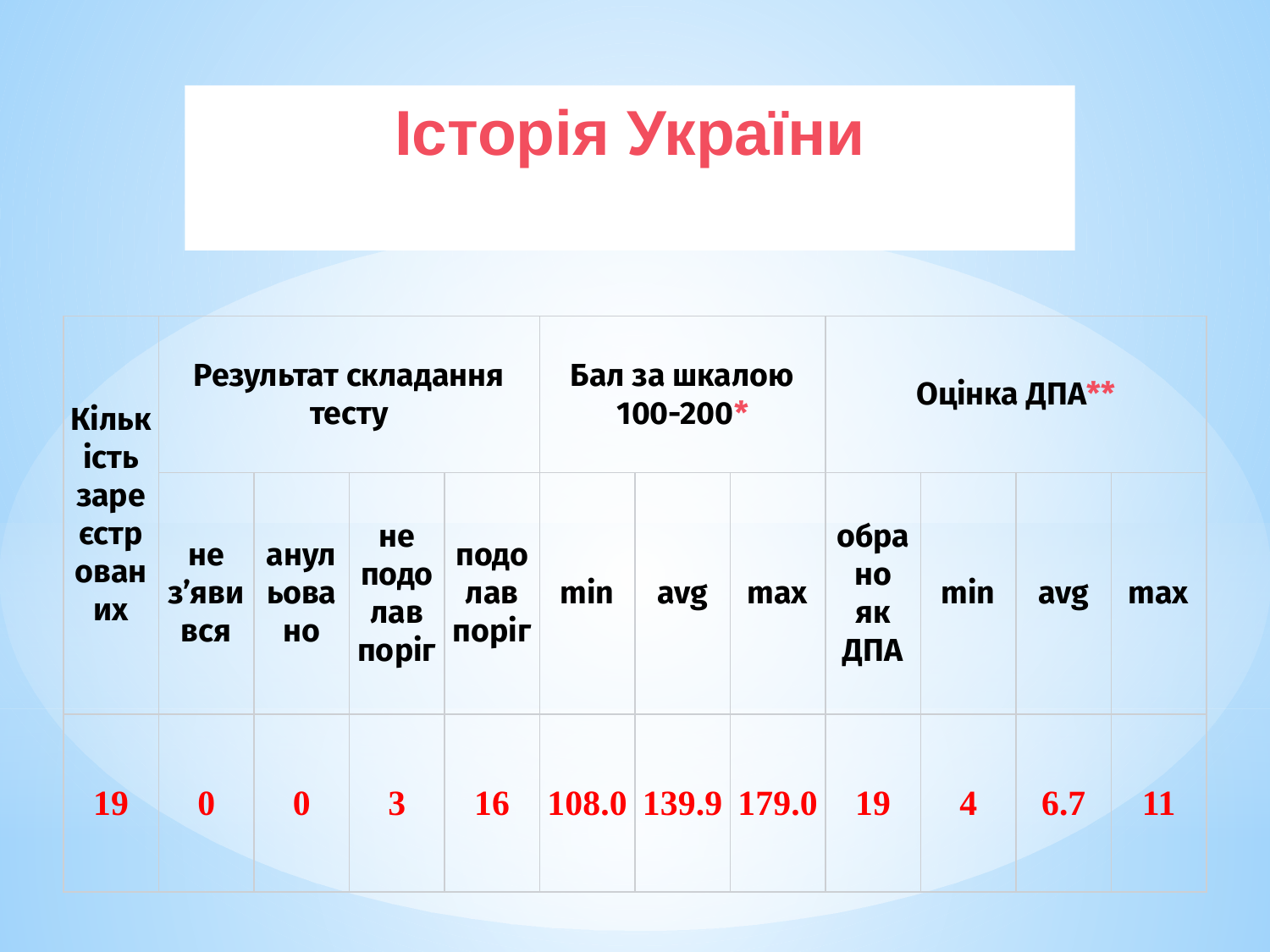

Історія України

| Кількість зареєстрованих | Результат складання тесту |  |  |  | Бал за шкалою 100-200\* |  |  | Оцінка ДПА\*\* |  |  |  |
| --- | --- | --- | --- | --- | --- | --- | --- | --- | --- | --- | --- |
|  | не з’явився | анульовано | не подолав поріг | подолав поріг | min | avg | max | обрано як ДПА | min | avg | max |
| 19 | 0 | 0 | 3 | 16 | 108.0 | 139.9 | 179.0 | 19 | 4 | 6.7 | 11 |